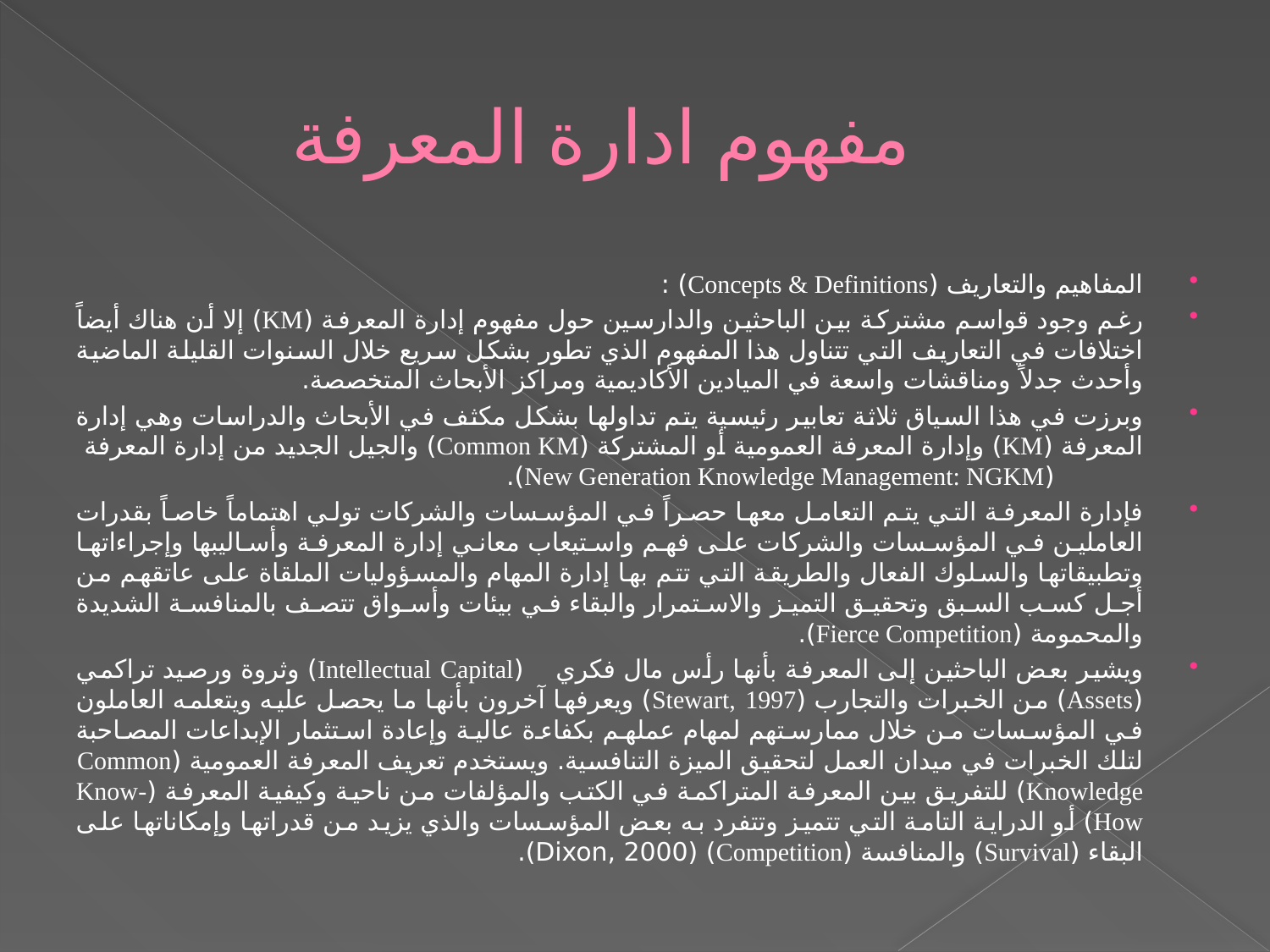

# مفهوم ادارة المعرفة
المفاهيم والتعاريف (Concepts & Definitions) :
	رغم وجود قواسم مشتركة بين الباحثين والدارسين حول مفهوم إدارة المعرفة (KM) إلا أن هناك أيضاً اختلافات في التعاريف التي تتناول هذا المفهوم الذي تطور بشكل سريع خلال السنوات القليلة الماضية وأحدث جدلاً ومناقشات واسعة في الميادين الأكاديمية ومراكز الأبحاث المتخصصة.
	وبرزت في هذا السياق ثلاثة تعابير رئيسية يتم تداولها بشكل مكثف في الأبحاث والدراسات وهي إدارة المعرفة (KM) وإدارة المعرفة العمومية أو المشتركة (Common KM) والجيل الجديد من إدارة المعرفة             (New Generation Knowledge Management: NGKM).
	فإدارة المعرفة التي يتم التعامل معها حصراً في المؤسسات والشركات تولي اهتماماً خاصاً بقدرات العاملين في المؤسسات والشركات على فهم واستيعاب معاني إدارة المعرفة وأساليبها وإجراءاتها وتطبيقاتها والسلوك الفعال والطريقة التي تتم بها إدارة المهام والمسؤوليات الملقاة على عاتقهم من أجل كسب السبق وتحقيق التميز والاستمرار والبقاء في بيئات وأسواق تتصف بالمنافسة الشديدة والمحمومة (Fierce Competition).
	ويشير بعض الباحثين إلى المعرفة بأنها رأس مال فكري    (Intellectual Capital) وثروة ورصيد تراكمي (Assets) من الخبرات والتجارب (Stewart, 1997) ويعرفها آخرون بأنها ما يحصل عليه ويتعلمه العاملون في المؤسسات من خلال ممارستهم لمهام عملهم بكفاءة عالية وإعادة استثمار الإبداعات المصاحبة لتلك الخبرات في ميدان العمل لتحقيق الميزة التنافسية. ويستخدم تعريف المعرفة العمومية (Common Knowledge) للتفريق بين المعرفة المتراكمة في الكتب والمؤلفات من ناحية وكيفية المعرفة (Know-How) أو الدراية التامة التي تتميز وتتفرد به بعض المؤسسات والذي يزيد من قدراتها وإمكاناتها على البقاء (Survival) والمنافسة (Competition) (Dixon, 2000).